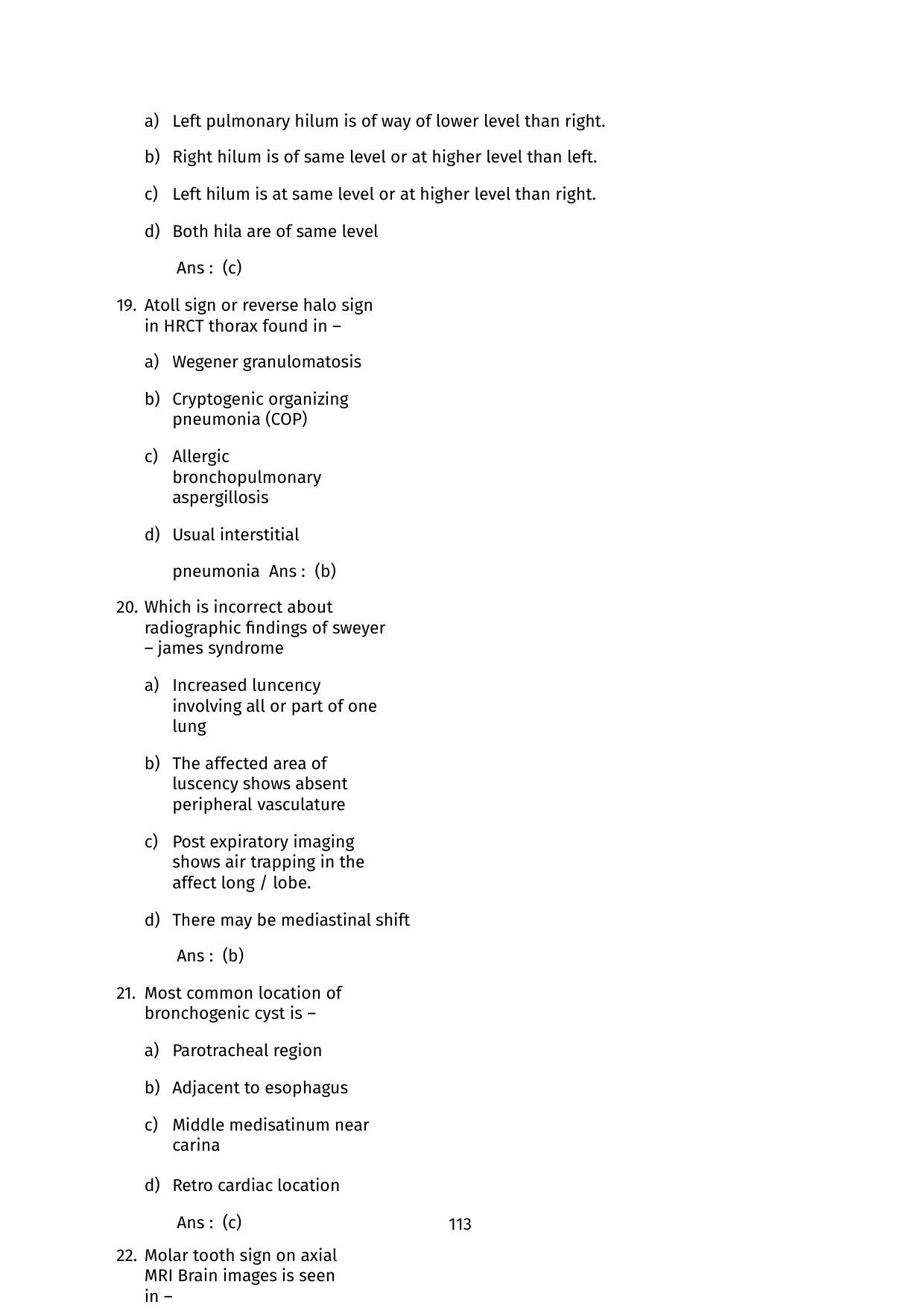

Left pulmonary hilum is of way of lower level than right.
Right hilum is of same level or at higher level than left.
Left hilum is at same level or at higher level than right.
Both hila are of same level  Ans : (c)
Atoll sign or reverse halo sign in HRCT thorax found in –
Wegener granulomatosis
Cryptogenic organizing pneumonia (COP)
Allergic bronchopulmonary aspergillosis
Usual interstitial pneumonia  Ans : (b)
Which is incorrect about radiographic findings of sweyer – james syndrome
Increased luncency involving all or part of one lung
The affected area of luscency shows absent peripheral vasculature
Post expiratory imaging shows air trapping in the affect long / lobe.
There may be mediastinal shift  Ans : (b)
Most common location of bronchogenic cyst is –
Parotracheal region
Adjacent to esophagus
Middle medisatinum near carina
Retro cardiac location  Ans : (c)
Molar tooth sign on axial MRI Brain images is seen in –
Wilson’s disease
Joubert’s syndrome
Dandy walker malformation
Arnold chiari malformation – Type II  Ans : (b)
113